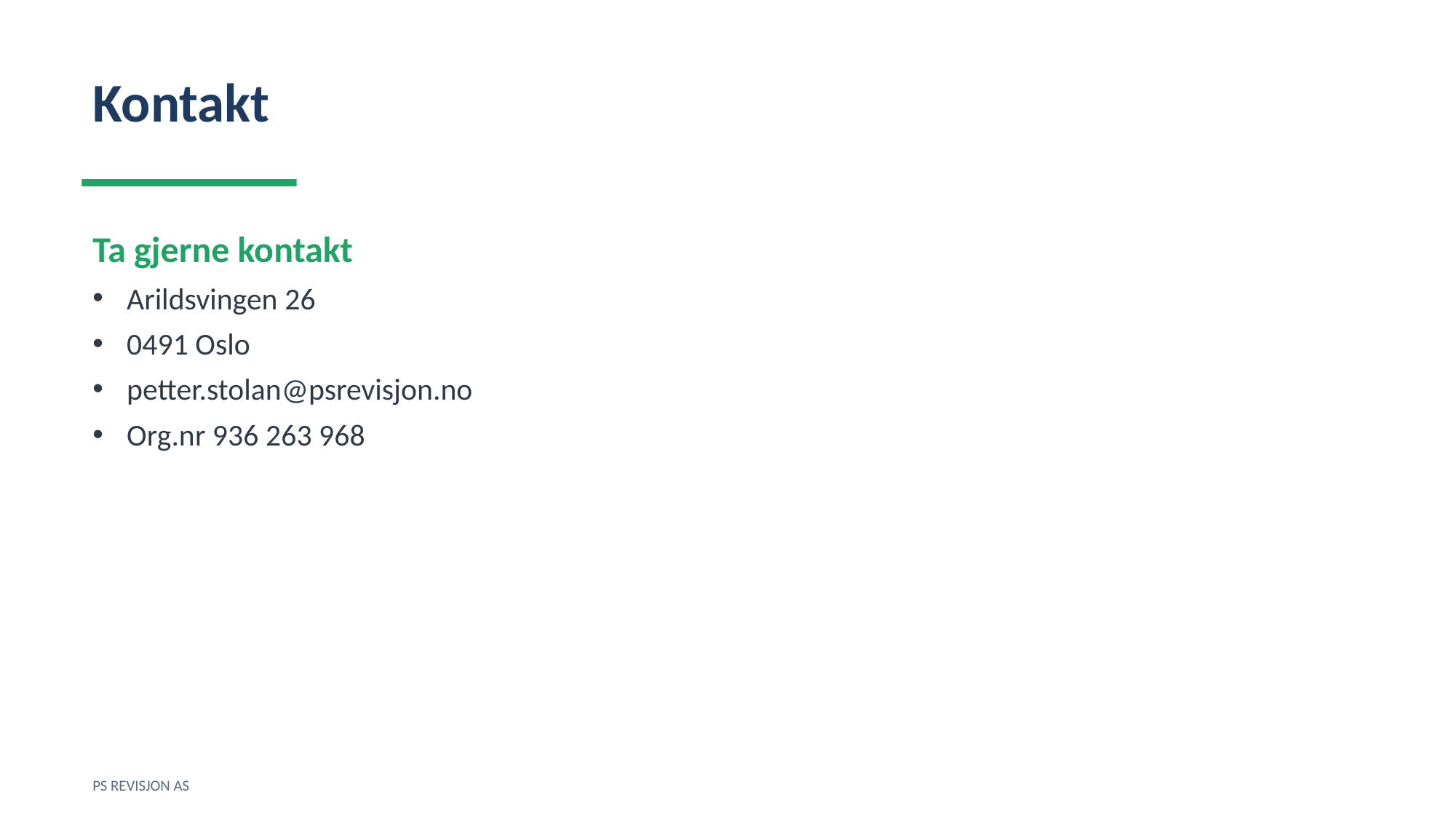

Kontakt

Ta gjerne kontakt
Arildsvingen 26
0491 Oslo
petter.stolan@psrevisjon.no
Org.nr 936 263 968
PS REVISJON AS